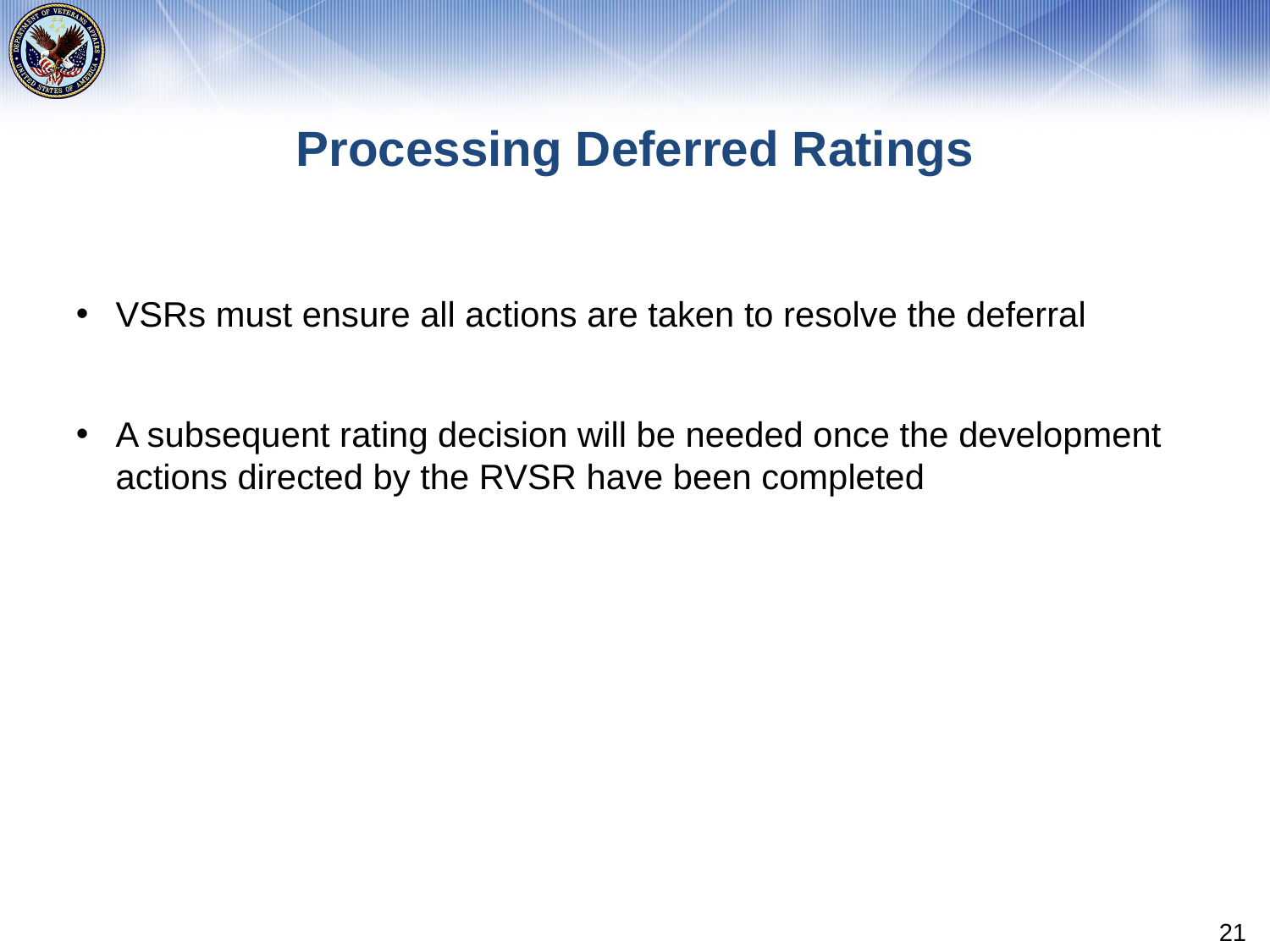

# Processing Deferred Ratings
VSRs must ensure all actions are taken to resolve the deferral

A subsequent rating decision will be needed once the development actions directed by the RVSR have been completed
21